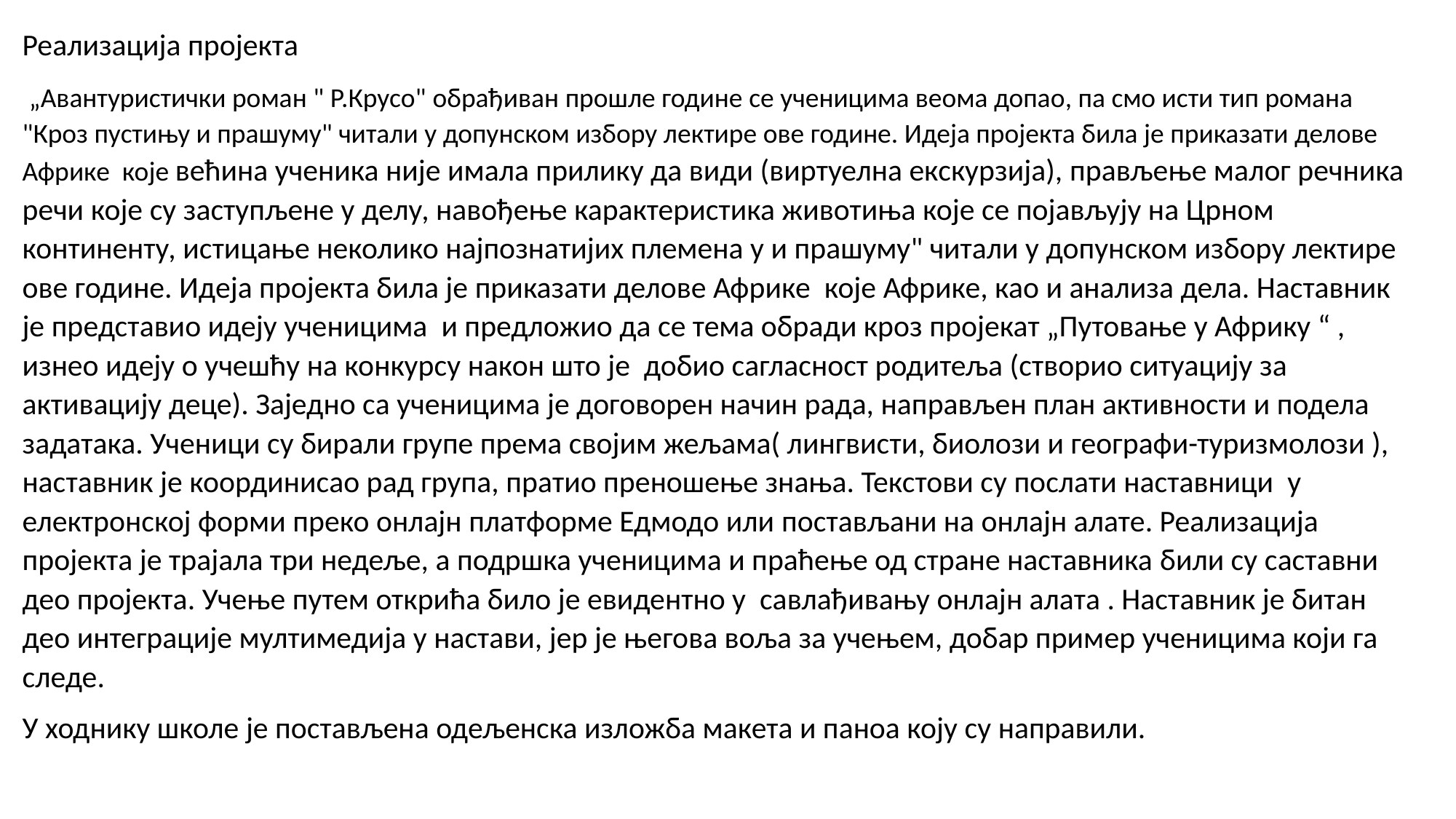

Реализација пројекта
 „Авантуристички роман " Р.Крусо" обрађиван прошле године се ученицима веома допао, па смо исти тип романа "Кроз пустињу и прашуму" читали у допунском избору лектире ове године. Идеја пројекта била је приказати делове Африке  које већина ученика није имала прилику да види (виртуелна екскурзија), прављење малог речника речи које су заступљене у делу, навођење карактеристика животиња које се појављују на Црном континенту, истицање неколико најпознатијих племена у и прашуму" читали у допунском избору лектире ове године. Идеја пројекта била је приказати делове Африке  које Африке, као и анализа дела. Наставник је представио идеју ученицима  и предложио да се тема обради кроз пројекат „Путовање у Африку “ , изнео идеју о учешћу на конкурсу након што је  добио сагласност родитеља (створио ситуацију за активацију деце). Заједно са ученицима је договорен начин рада, направљен план активности и подела задатака. Ученици су бирали групе према својим жељама( лингвисти, биолози и географи-туризмолози ), наставник је координисао рад група, пратио преношење знања. Текстови су послати наставници  у електронској форми преко онлајн платформе Едмодо или постављани на онлајн алате. Реализација пројекта је трајала три недеље, а подршка ученицима и праћење од стране наставника били су саставни део пројекта. Учење путем открића било је евидентно у  савлађивању онлајн алата . Наставник је битан део интеграције мултимедија у настави, јер је његова воља за учењем, добар пример ученицима који га следе.
У ходнику школе је постављена одељенска изложба макета и паноа коју су направили.